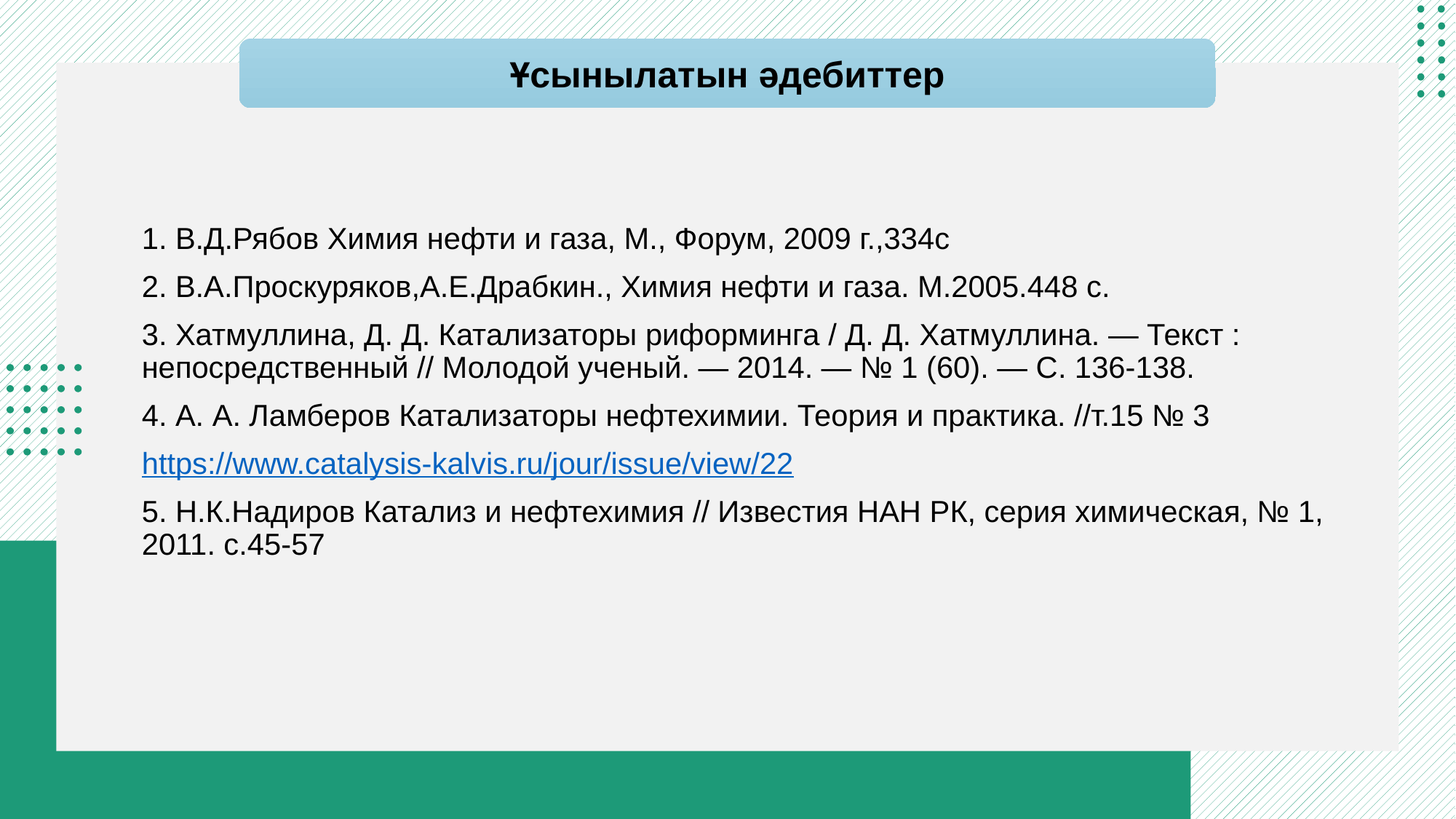

Ұсынылатын әдебиттер
# Список использованных источников

1. В.Д.Рябов Химия нефти и газа, М., Форум, 2009 г.,334с
2. В.А.Проскуряков,А.Е.Драбкин., Химия нефти и газа. М.2005.448 с.
3. Хатмуллина, Д. Д. Катализаторы риформинга / Д. Д. Хатмуллина. — Текст : непосредственный // Молодой ученый. — 2014. — № 1 (60). — С. 136-138.
4. А. А. Ламберов Катализаторы нефтехимии. Теория и практика. //т.15 № 3
https://www.catalysis-kalvis.ru/jour/issue/view/22
5. Н.К.Надиров Катализ и нефтехимия // Известия НАН РК, серия химическая, № 1, 2011. с.45-57